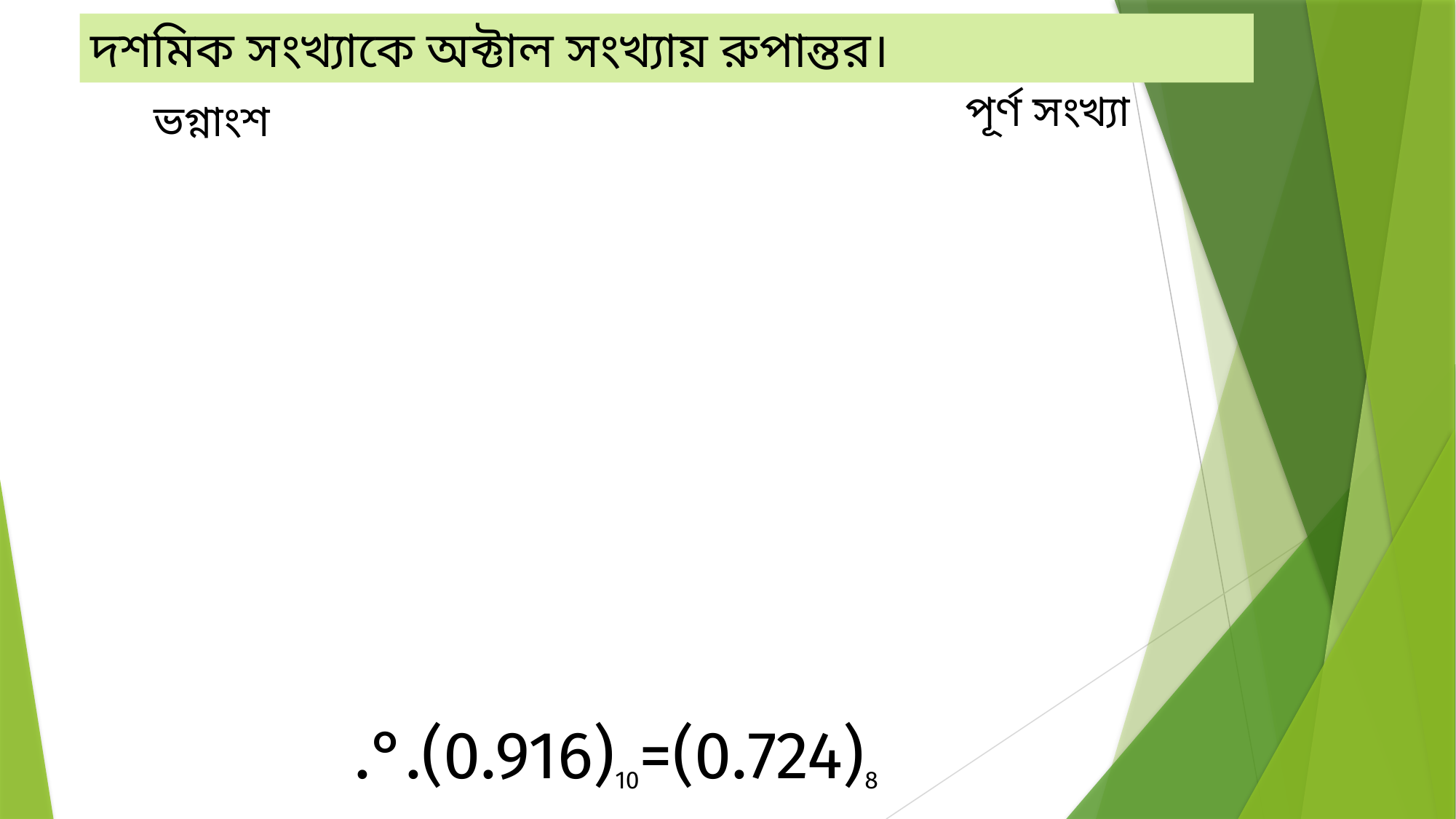

দশমিক সংখ্যাকে অক্টাল সংখ্যায় রুপান্তর।
পূর্ণ সংখ্যা
ভগ্নাংশ
.°.(0.916)10=(0.724)8